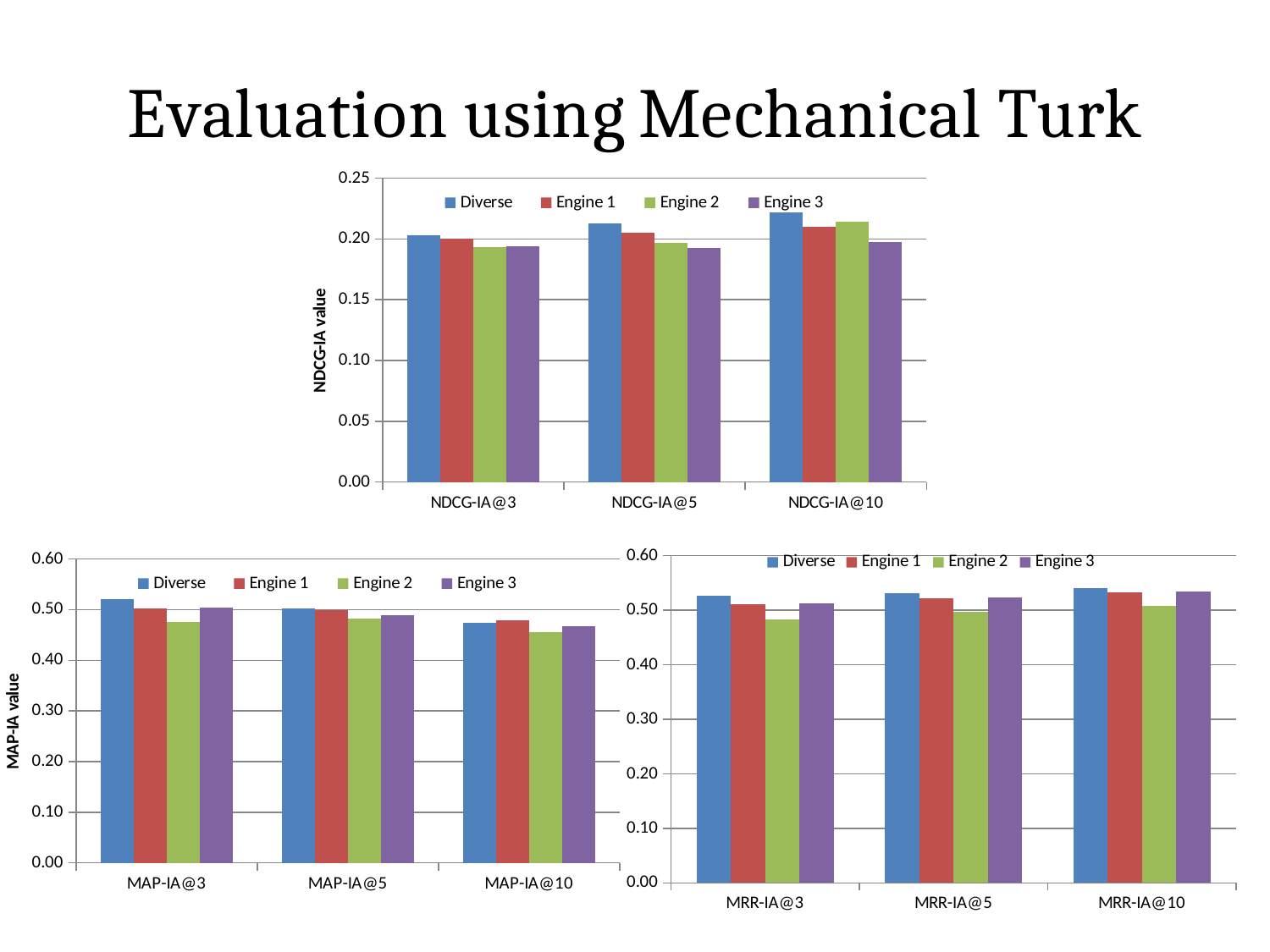

# Evaluation using Mechanical Turk

### Chart

| Category | Diverse | Engine 1 | Engine 2 | Engine 3 |
|---|---|---|---|---|
| NDCG-IA@3 | 0.202952 | 0.200331 | 0.19323 | 0.193724 |
| NDCG-IA@5 | 0.21278500000000006 | 0.204895 | 0.196698 | 0.192668 |
| NDCG-IA@10 | 0.22193942000000005 | 0.210075126 | 0.21445653400000006 | 0.19732502699999993 |

### Chart

| Category | Diverse | Engine 1 | Engine 2 | Engine 3 |
|---|---|---|---|---|
| MAP-IA@3 | 0.5206453634085217 | 0.50219298245614 | 0.47640977443609006 | 0.5043859649122806 |
| MAP-IA@5 | 0.5019747284878866 | 0.49936690685046026 | 0.48155205722639893 | 0.4894191207184629 |
| MAP-IA@10 | 0.47386152266531784 | 0.47843592144808333 | 0.4561693858133618 | 0.4671406787234524 |

### Chart

| Category | Diverse | Engine 1 | Engine 2 | Engine 3 |
|---|---|---|---|---|
| MRR-IA@3 | 0.5266290726817044 | 0.5109649122807022 | 0.4825814536340851 | 0.5128446115288224 |
| MRR-IA@5 | 0.5310651629072677 | 0.5226190476190482 | 0.4977976190476196 | 0.5229479949874688 |
| MRR-IA@10 | 0.5401466463778497 | 0.5327194474280946 | 0.5082039921231649 | 0.5345314178302901 |